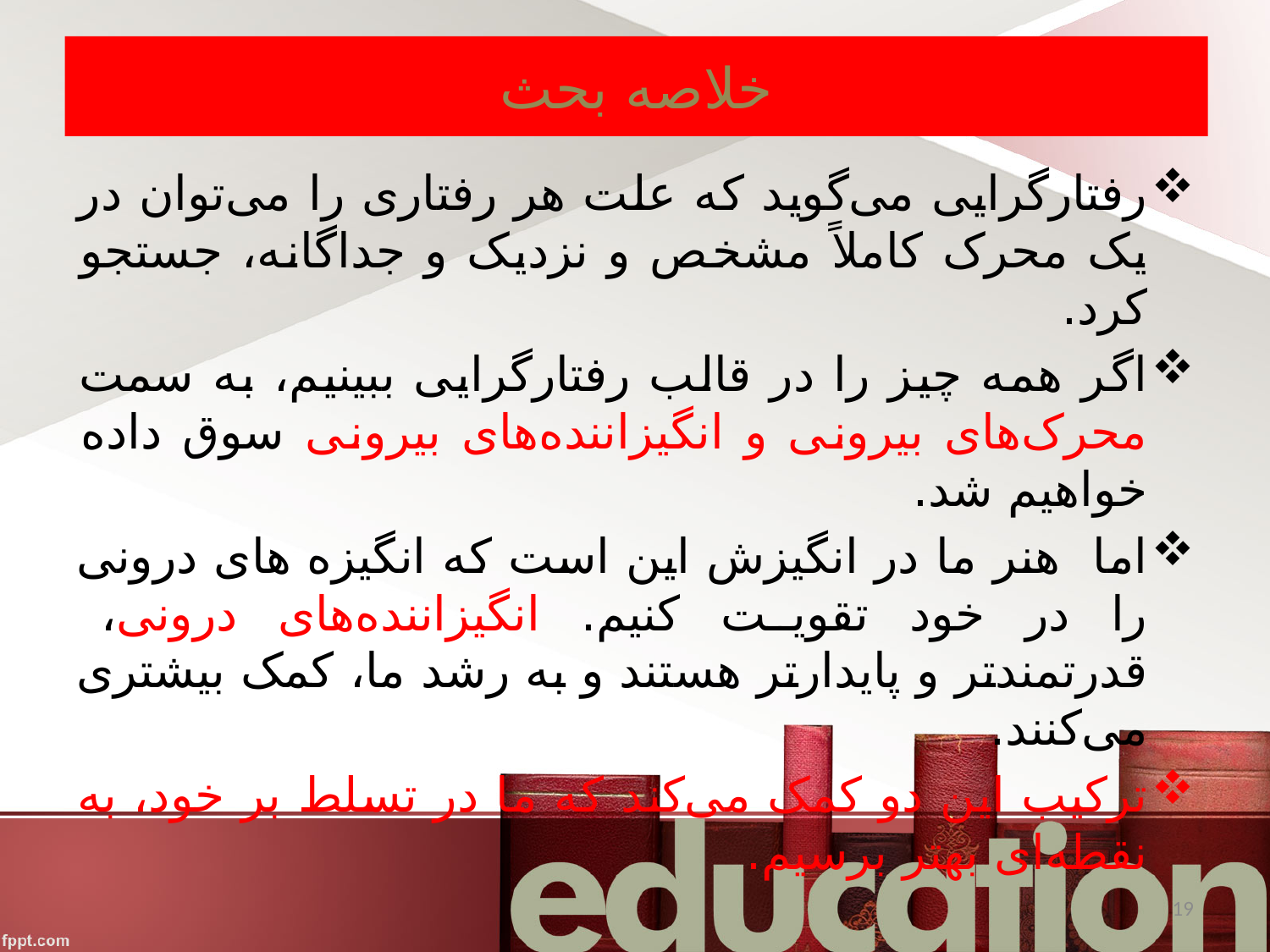

# خلاصه بحث
رفتارگرایی می‌گوید که علت هر رفتاری را می‌توان در یک محرک کاملاً مشخص و نزدیک و جداگانه، جستجو کرد.
اگر همه چیز را در قالب رفتارگرایی ببینیم، به سمت محرک‌های بیرونی و انگیزاننده‌های بیرونی سوق داده خواهیم شد.
اما  هنر ما در انگیزش این است که انگیزه های درونی را در خود تقویت کنیم. انگیزاننده‌های درونی، قدرتمندتر و پایدارتر هستند و به رشد ما، کمک بیشتری می‌کنند.
ترکیب این دو کمک می‌کند که ما در تسلط بر خود، به نقطه‌ای بهتر برسیم.
19